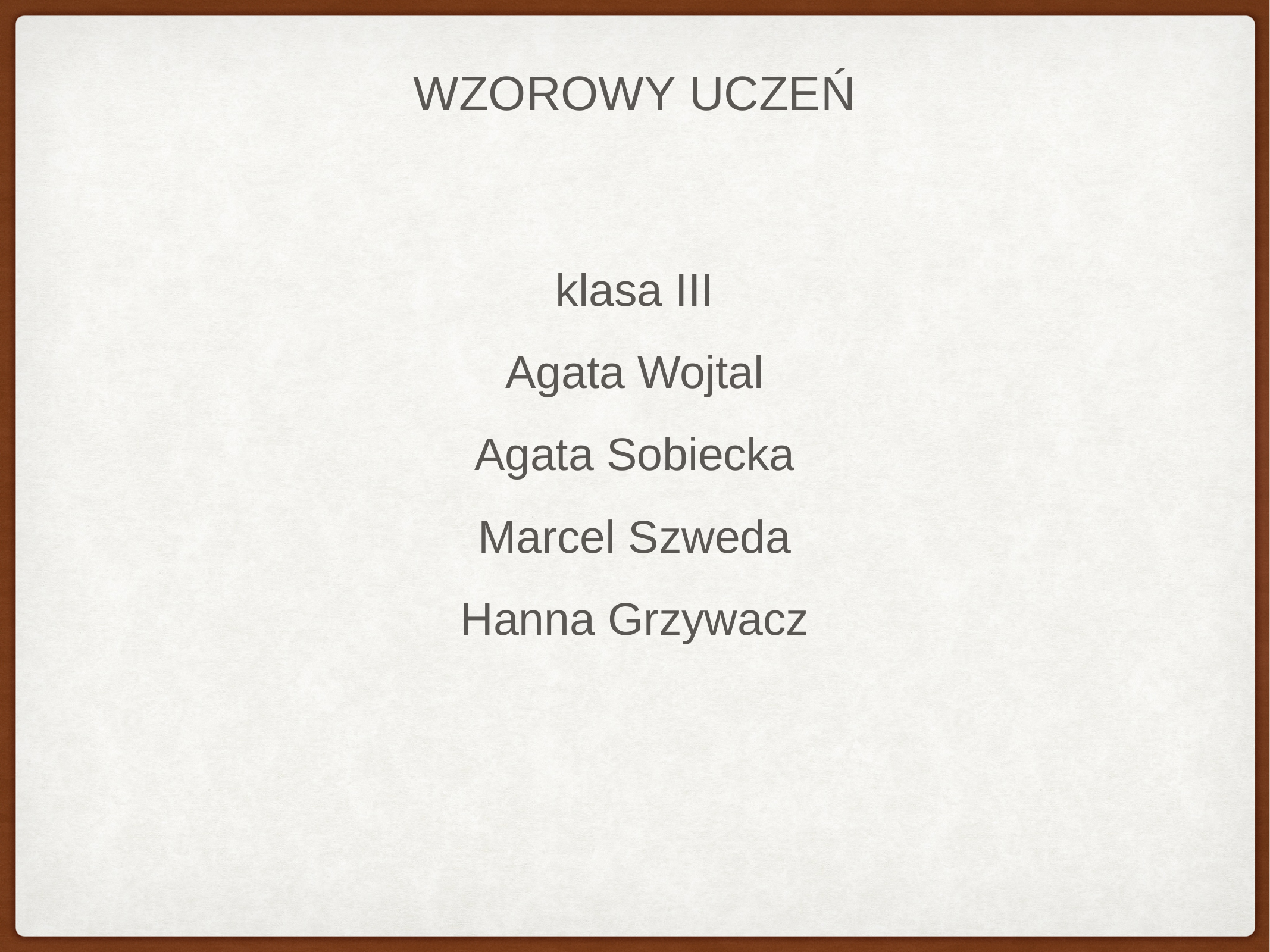

# Wzorowy uczeń
klasa III
Agata Wojtal
Agata Sobiecka
Marcel Szweda
Hanna Grzywacz